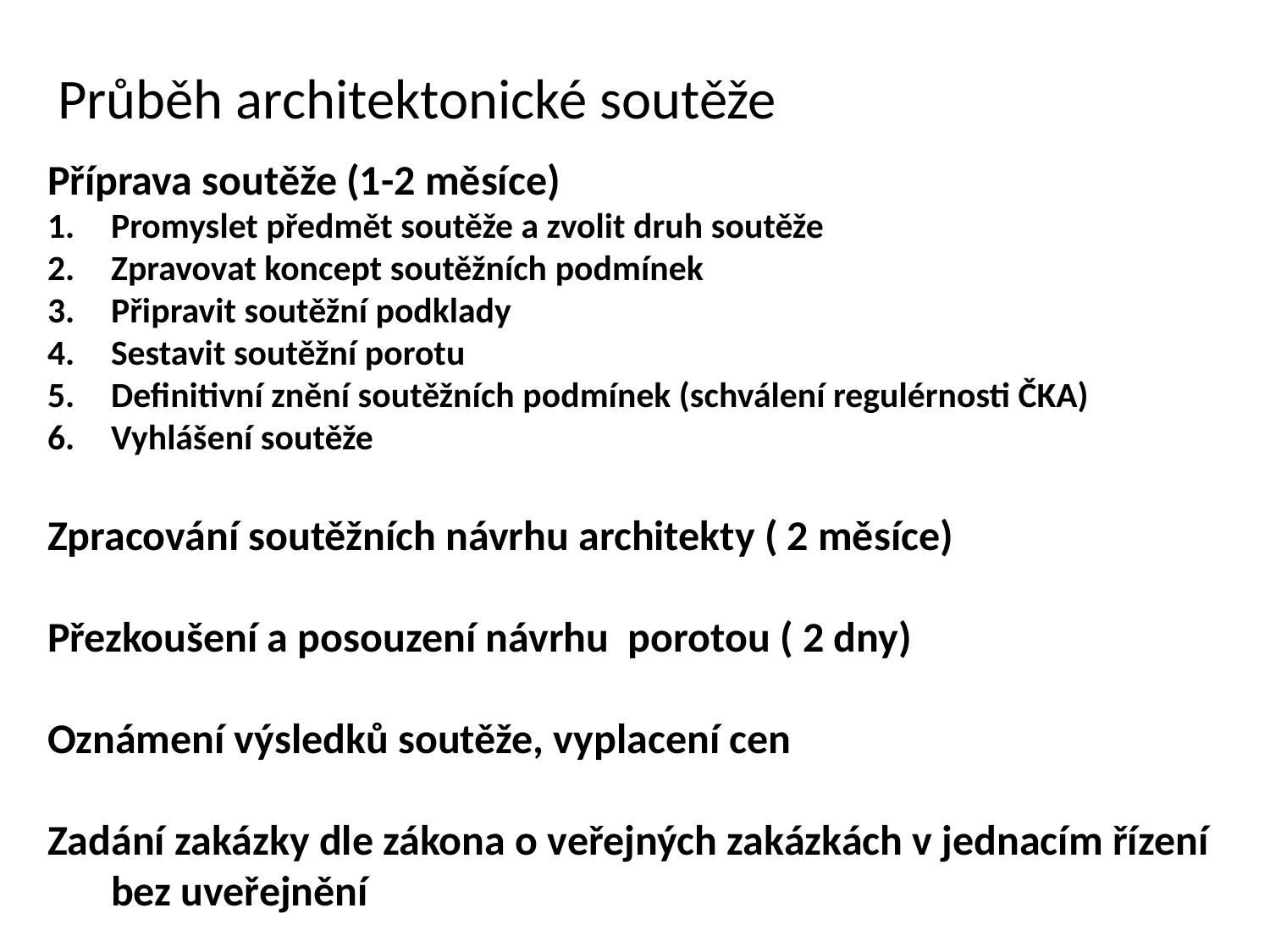

# Průběh architektonické soutěže
Příprava soutěže (1-2 měsíce)
Promyslet předmět soutěže a zvolit druh soutěže
Zpravovat koncept soutěžních podmínek
Připravit soutěžní podklady
Sestavit soutěžní porotu
Definitivní znění soutěžních podmínek (schválení regulérnosti ČKA)
Vyhlášení soutěže

Zpracování soutěžních návrhu architekty ( 2 měsíce)

Přezkoušení a posouzení návrhu  porotou ( 2 dny)

Oznámení výsledků soutěže, vyplacení cen

Zadání zakázky dle zákona o veřejných zakázkách v jednacím řízení bez uveřejnění

dd